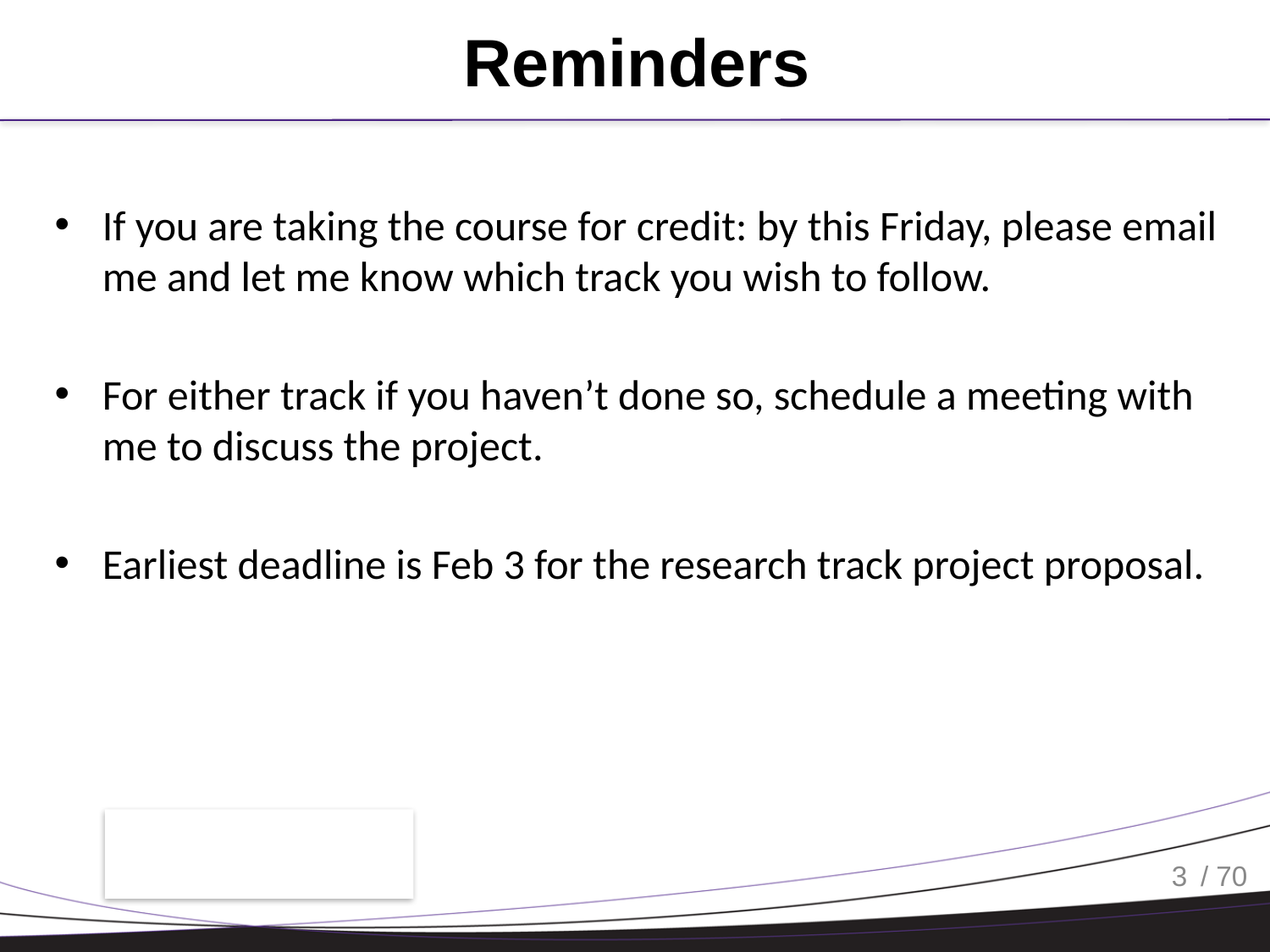

# Reminders

If you are taking the course for credit: by this Friday, please email me and let me know which track you wish to follow.

For either track if you haven’t done so, schedule a meeting with me to discuss the project.

Earliest deadline is Feb 3 for the research track project proposal.
3